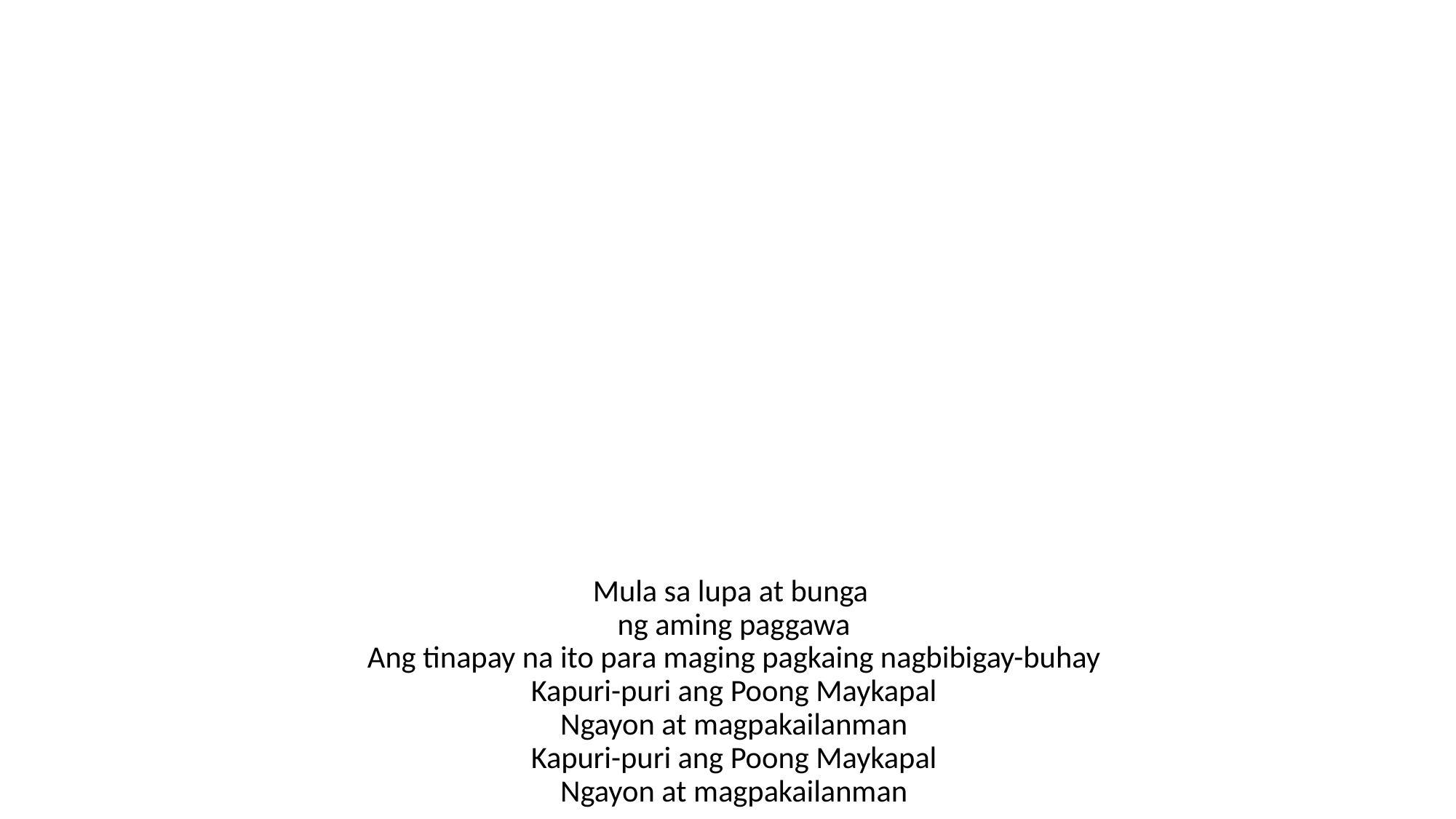

# Mula sa lupa at bunga ng aming paggawa Ang tinapay na ito para maging pagkaing nagbibigay-buhay Kapuri-puri ang Poong Maykapal Ngayon at magpakailanman Kapuri-puri ang Poong Maykapal Ngayon at magpakailanman